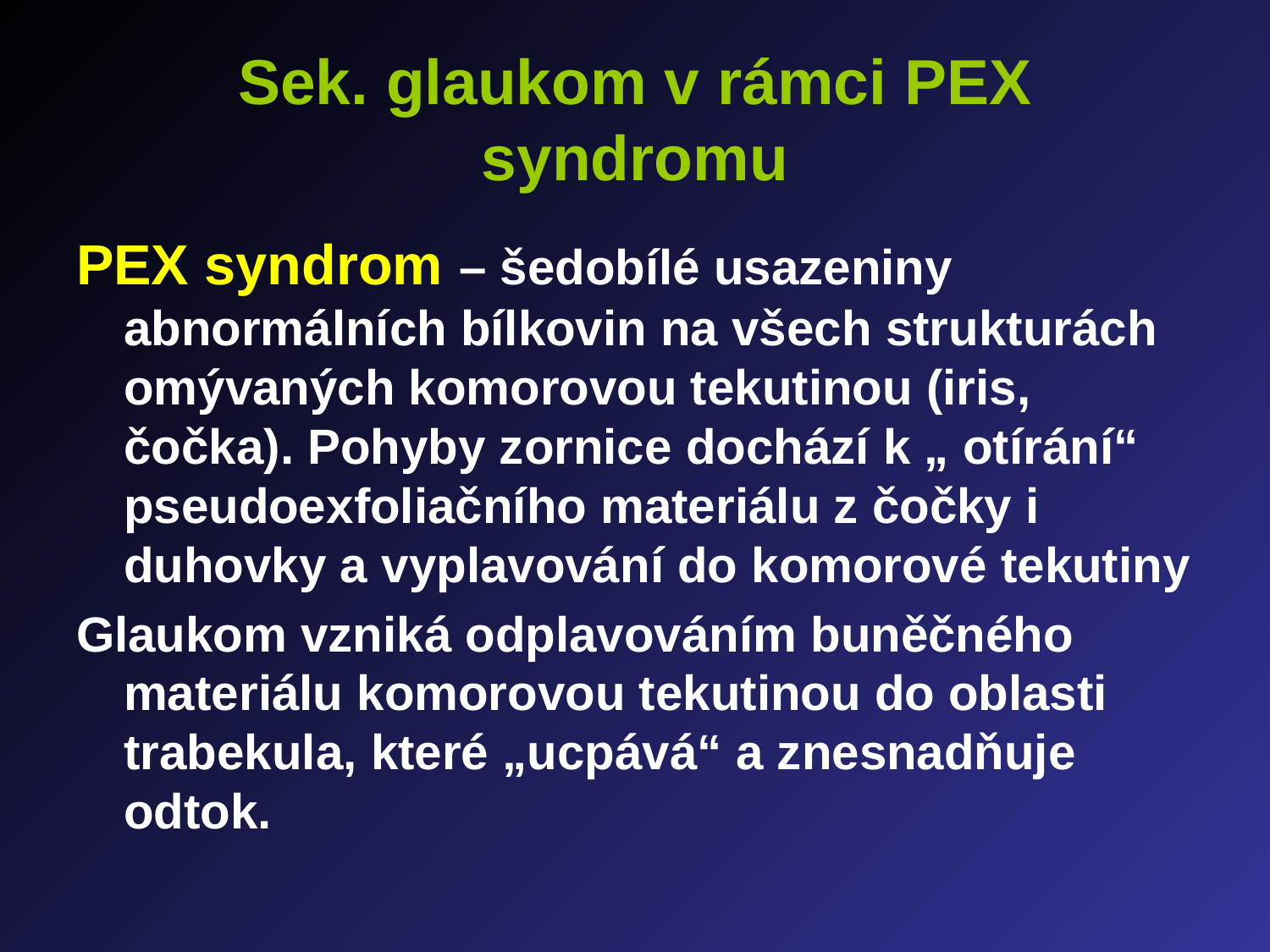

# Sek. glaukom v rámci PEX syndromu
PEX syndrom – šedobílé usazeniny abnormálních bílkovin na všech strukturách omývaných komorovou tekutinou (iris, čočka). Pohyby zornice dochází k „ otírání“ pseudoexfoliačního materiálu z čočky i duhovky a vyplavování do komorové tekutiny
Glaukom vzniká odplavováním buněčného materiálu komorovou tekutinou do oblasti trabekula, které „ucpává“ a znesnadňuje odtok.